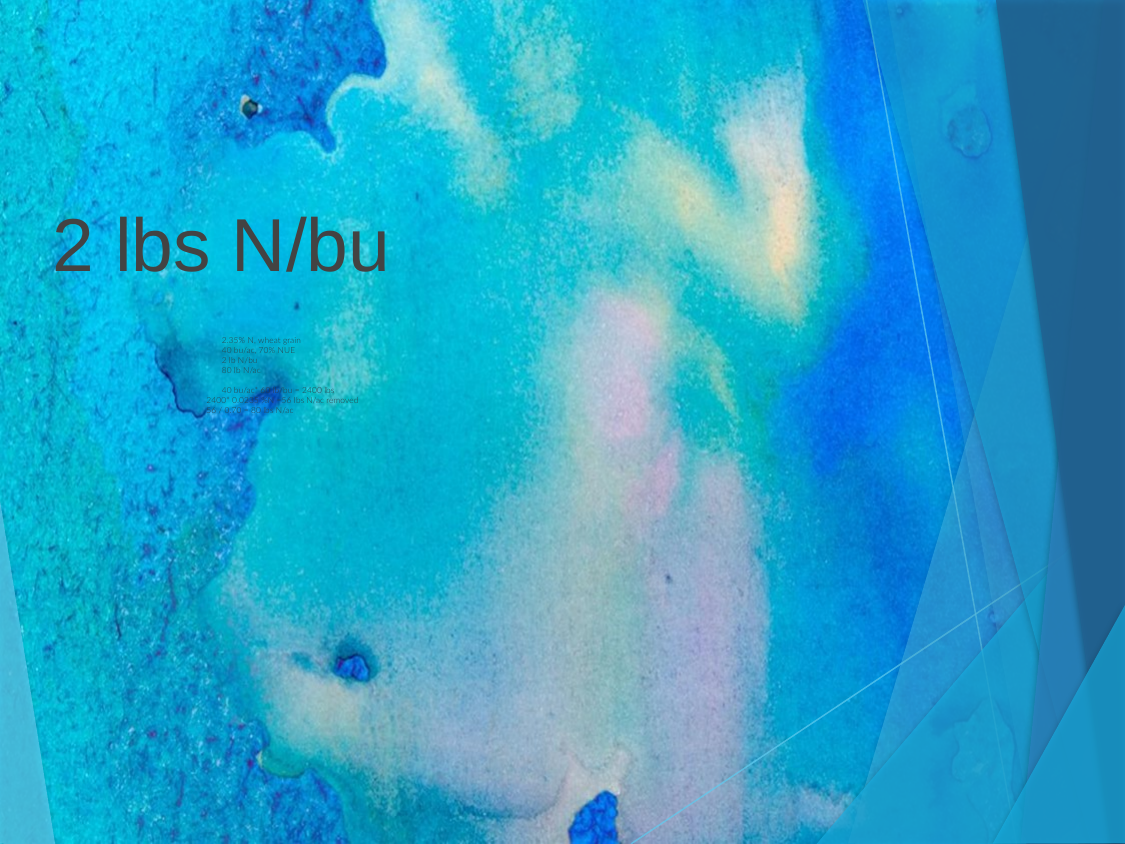

# 2 lbs N/bu
2.35% N, wheat grain
40 bu/ac, 70% NUE
2 lb N/bu
80 lb N/ac

40 bu/ac* 60 lb/bu = 2400 lbs
2400* 0.0235 %N =56 lbs N/ac removed
56 / 0.70 = 80 lbs N/ac